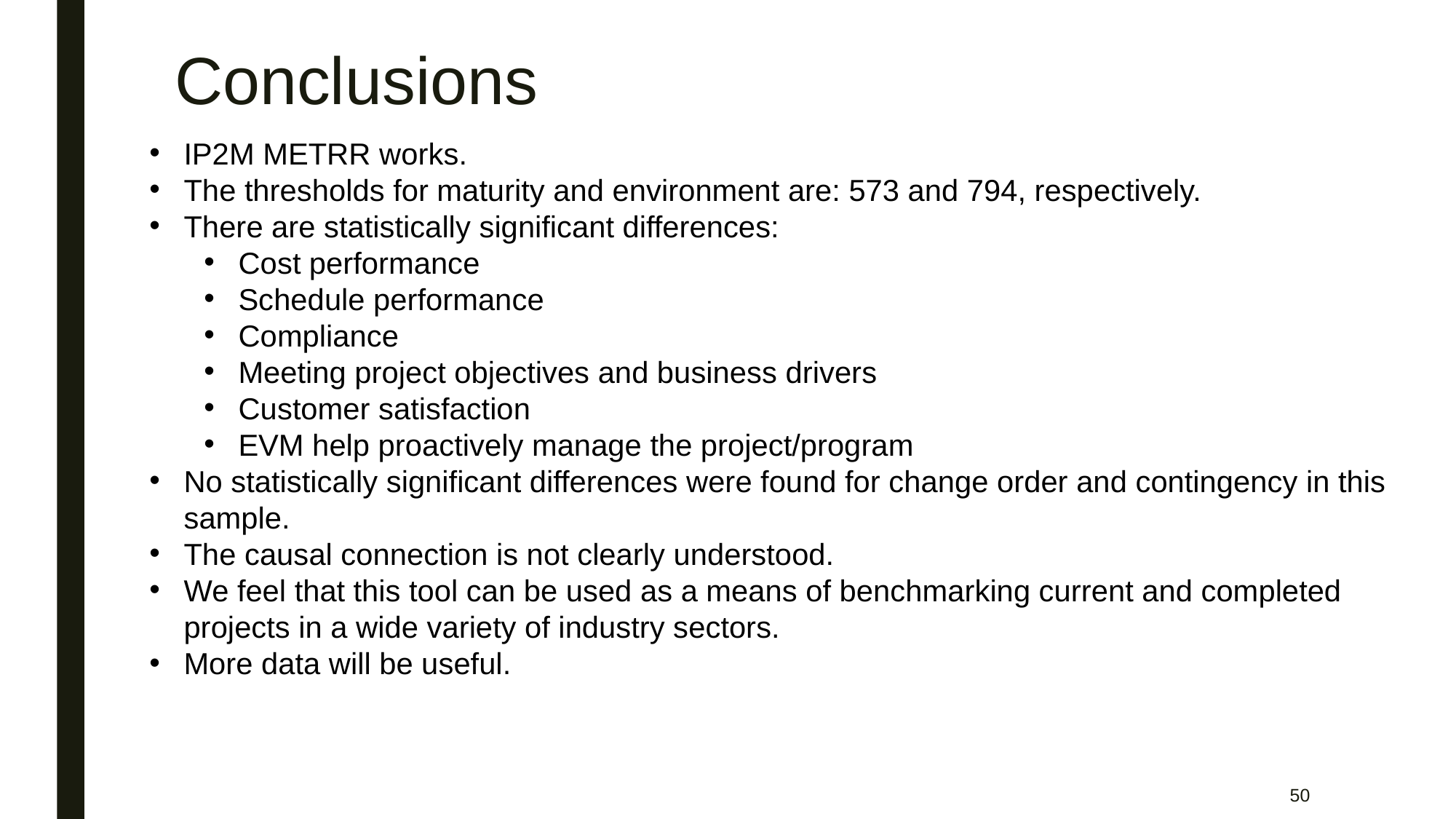

Conclusions
IP2M METRR works.
The thresholds for maturity and environment are: 573 and 794, respectively.
There are statistically significant differences:
Cost performance
Schedule performance
Compliance
Meeting project objectives and business drivers
Customer satisfaction
EVM help proactively manage the project/program
No statistically significant differences were found for change order and contingency in this sample.
The causal connection is not clearly understood.
We feel that this tool can be used as a means of benchmarking current and completed projects in a wide variety of industry sectors.
More data will be useful.
50